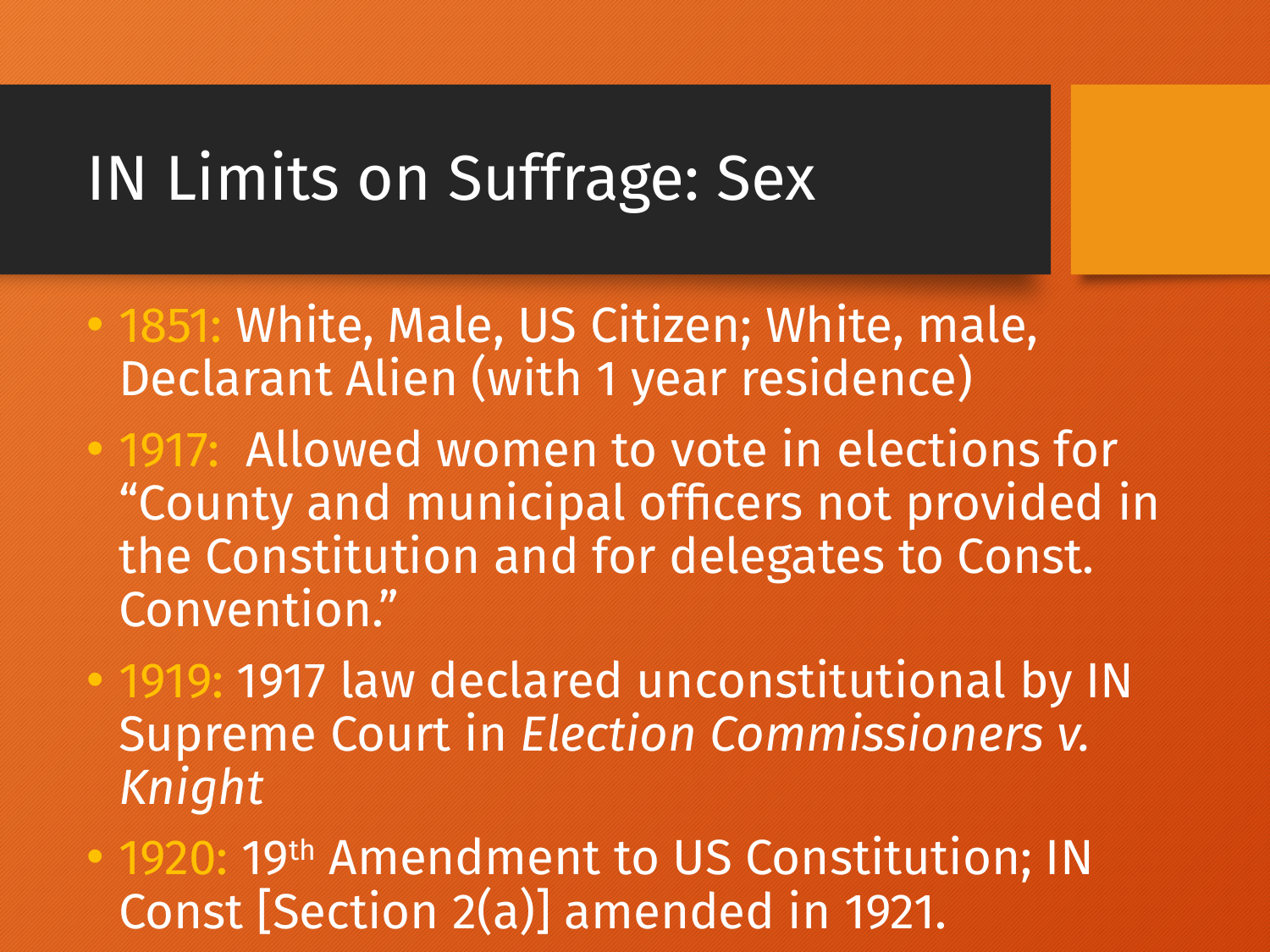

# IN Limits on Suffrage: Sex
1851: White, Male, US Citizen; White, male, Declarant Alien (with 1 year residence)
1917:  Allowed women to vote in elections for “County and municipal officers not provided in the Constitution and for delegates to Const. Convention.”
1919: 1917 law declared unconstitutional by IN Supreme Court in Election Commissioners v. Knight
1920: 19th Amendment to US Constitution; IN Const [Section 2(a)] amended in 1921.